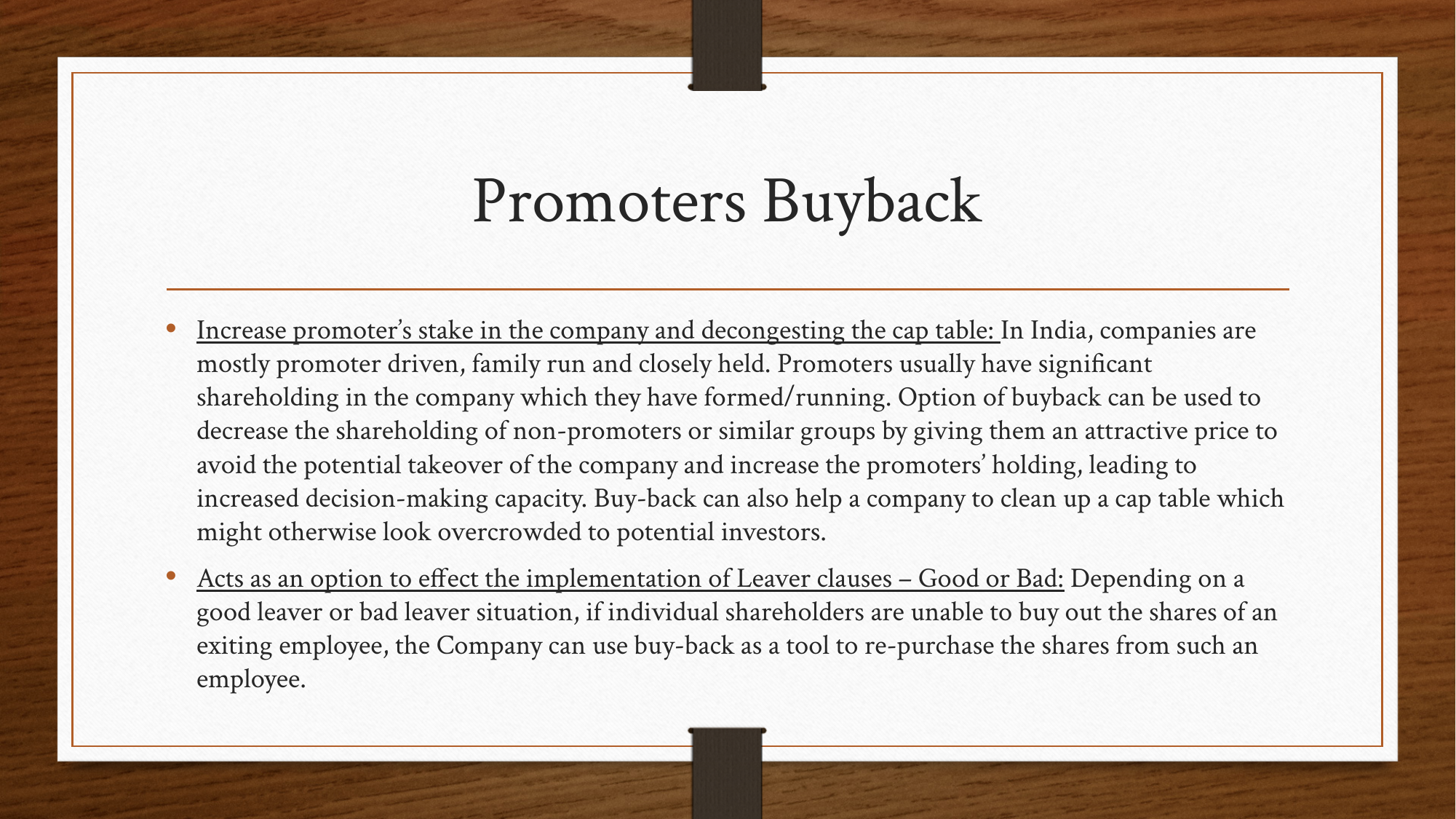

# Promoters Buyback
Increase promoter’s stake in the company and decongesting the cap table: In India, companies are mostly promoter driven, family run and closely held. Promoters usually have significant shareholding in the company which they have formed/running. Option of buyback can be used to decrease the shareholding of non-promoters or similar groups by giving them an attractive price to avoid the potential takeover of the company and increase the promoters’ holding, leading to increased decision-making capacity. Buy-back can also help a company to clean up a cap table which might otherwise look overcrowded to potential investors.
Acts as an option to effect the implementation of Leaver clauses – Good or Bad: Depending on a good leaver or bad leaver situation, if individual shareholders are unable to buy out the shares of an exiting employee, the Company can use buy-back as a tool to re-purchase the shares from such an employee.